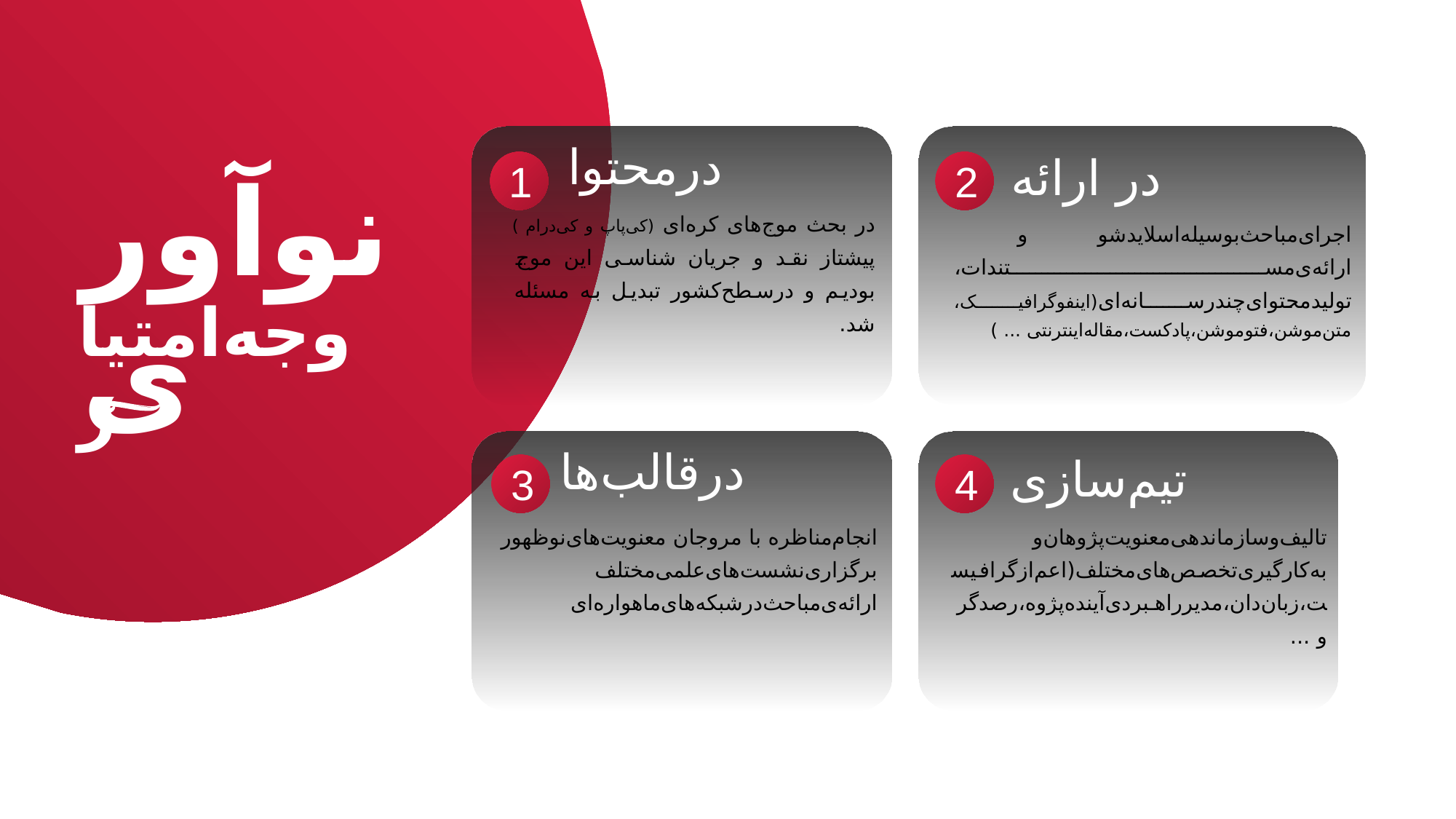

درمحتوا
در بحث موج‌های کره‌ای (کی‌پاپ و کی‌درام ) پیشتاز نقد و جریان شناسی این موج بودیم و درسطح‌کشور تبدیل به مسئله شد.
در ارائه
اجرای‌مباحث‌بوسیله‌اسلایدشو‌ و ارائه‌ی‌مستندات،
تولیدمحتوای‌چندرسانه‌ای(اینفوگرافیک،
متن‌موشن،فتوموشن،پادکست،مقاله‌اینترنتی ... )
نوآوری

1
2
وجه‌امتیاز

درقالب‌ها
انجام‌مناظره با مروجان معنویت‌های‌نوظهور
برگزاری‌نشست‌های‌علمی‌مختلف
ارائه‌ی‌مباحث‌درشبکه‌های‌ماهواره‌ای
تیم‌سازی
تالیف‌وسازماندهی‌معنویت‌پژوهان‌و به‌کارگیری‌تخصص‌های‌مختلف(اعم‌ازگرافیست‌،زبان‌دان،مدیر‌راهبردی‌آینده‌پژوه،رصدگر و ...
3
4